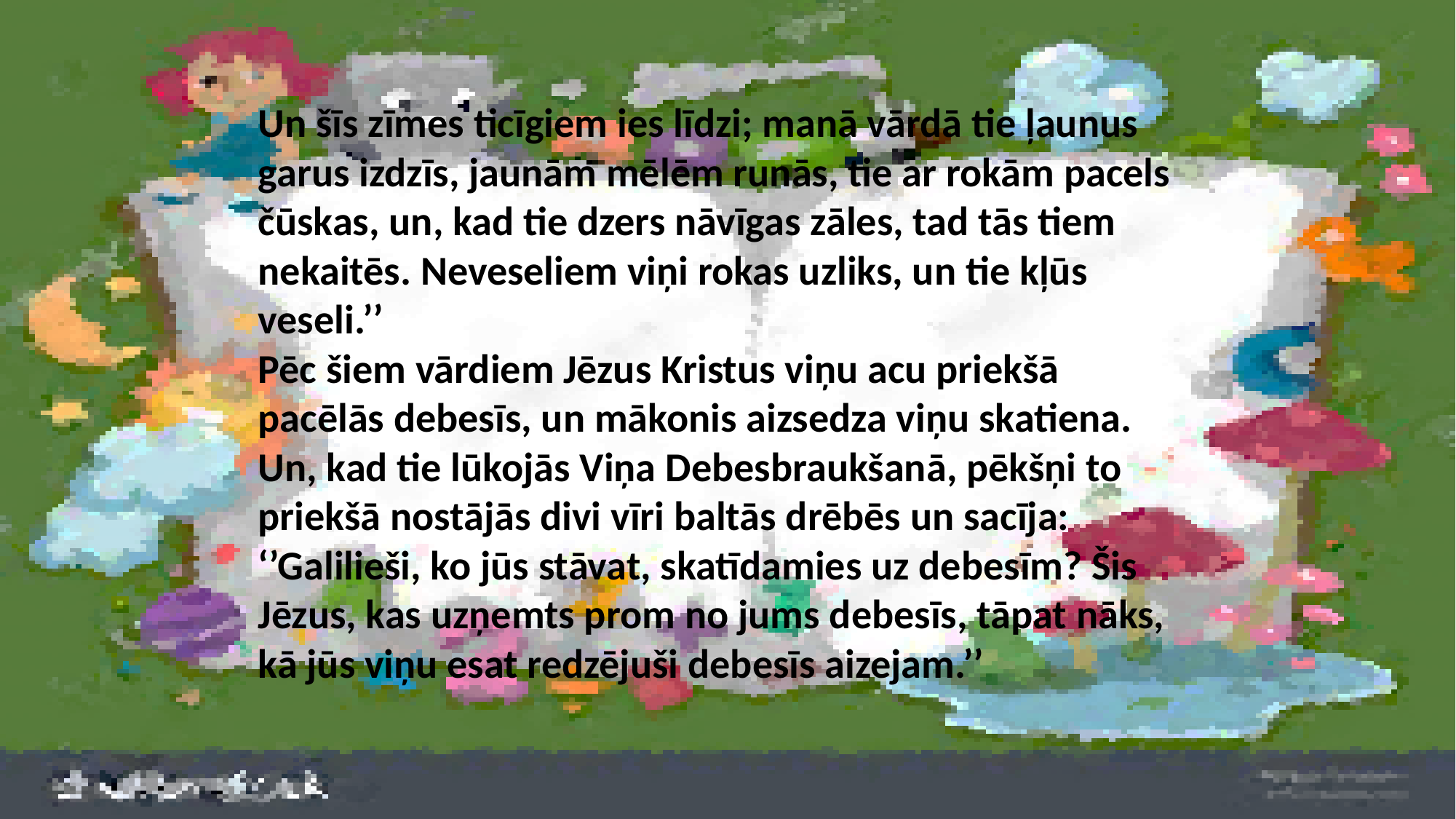

Un šīs zīmes ticīgiem ies līdzi; manā vārdā tie ļaunus garus izdzīs, jaunām mēlēm runās, tie ar rokām pacels čūskas, un, kad tie dzers nāvīgas zāles, tad tās tiem nekaitēs. Neveseliem viņi rokas uzliks, un tie kļūs veseli.’’
Pēc šiem vārdiem Jēzus Kristus viņu acu priekšā pacēlās debesīs, un mākonis aizsedza viņu skatiena.  Un, kad tie lūkojās Viņa Debesbraukšanā, pēkšņi to priekšā nostājās divi vīri baltās drēbēs un sacīja: ‘’Galilieši, ko jūs stāvat, skatīdamies uz debesīm? Šis Jēzus, kas uzņemts prom no jums debesīs, tāpat nāks, kā jūs viņu esat redzējuši debesīs aizejam.’’